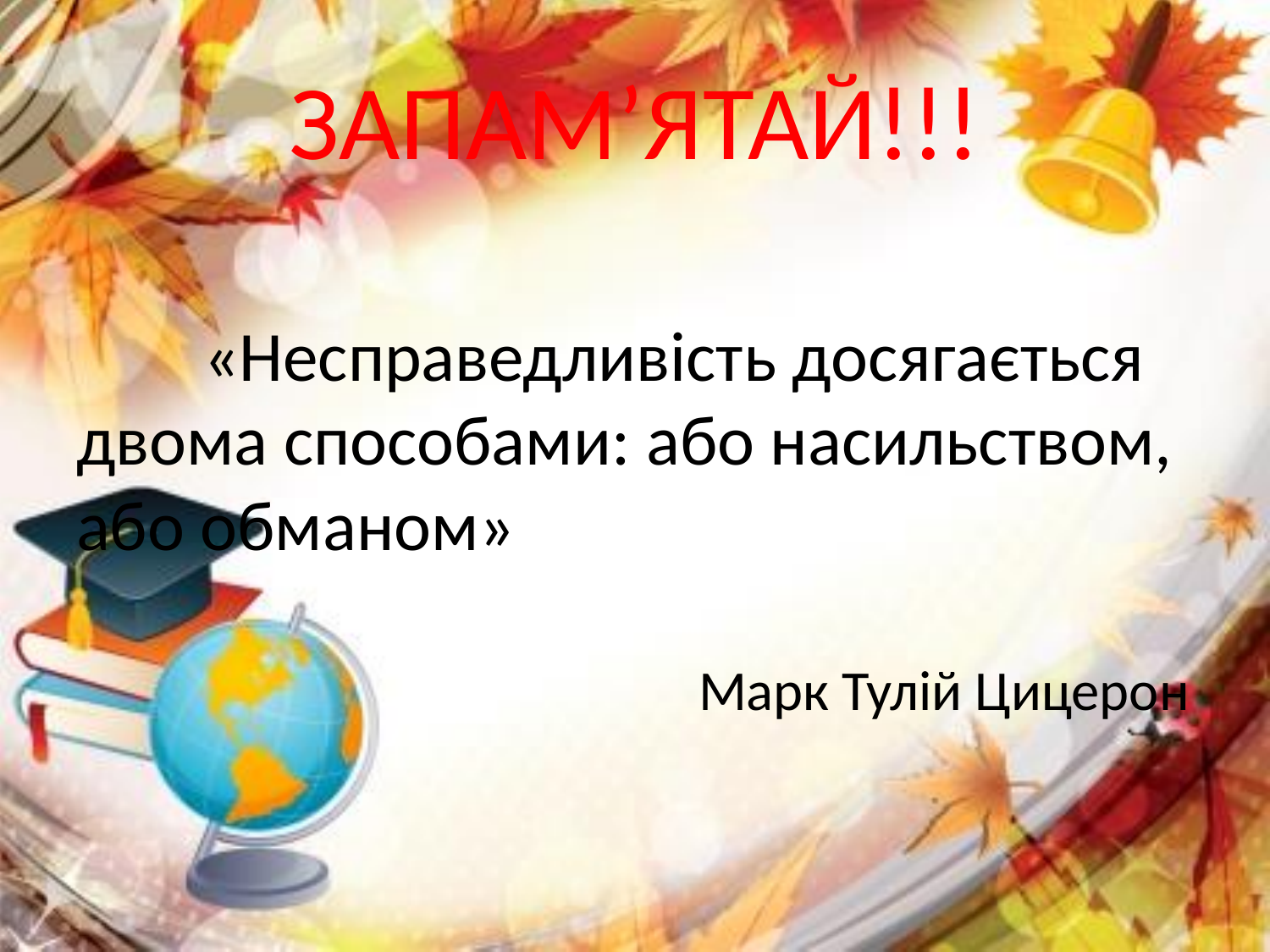

# ЗАПАМ’ЯТАЙ!!!

	«Несправедливість досягається двома способами: або насильством, або обманом»

				         Марк Тулій Цицерон